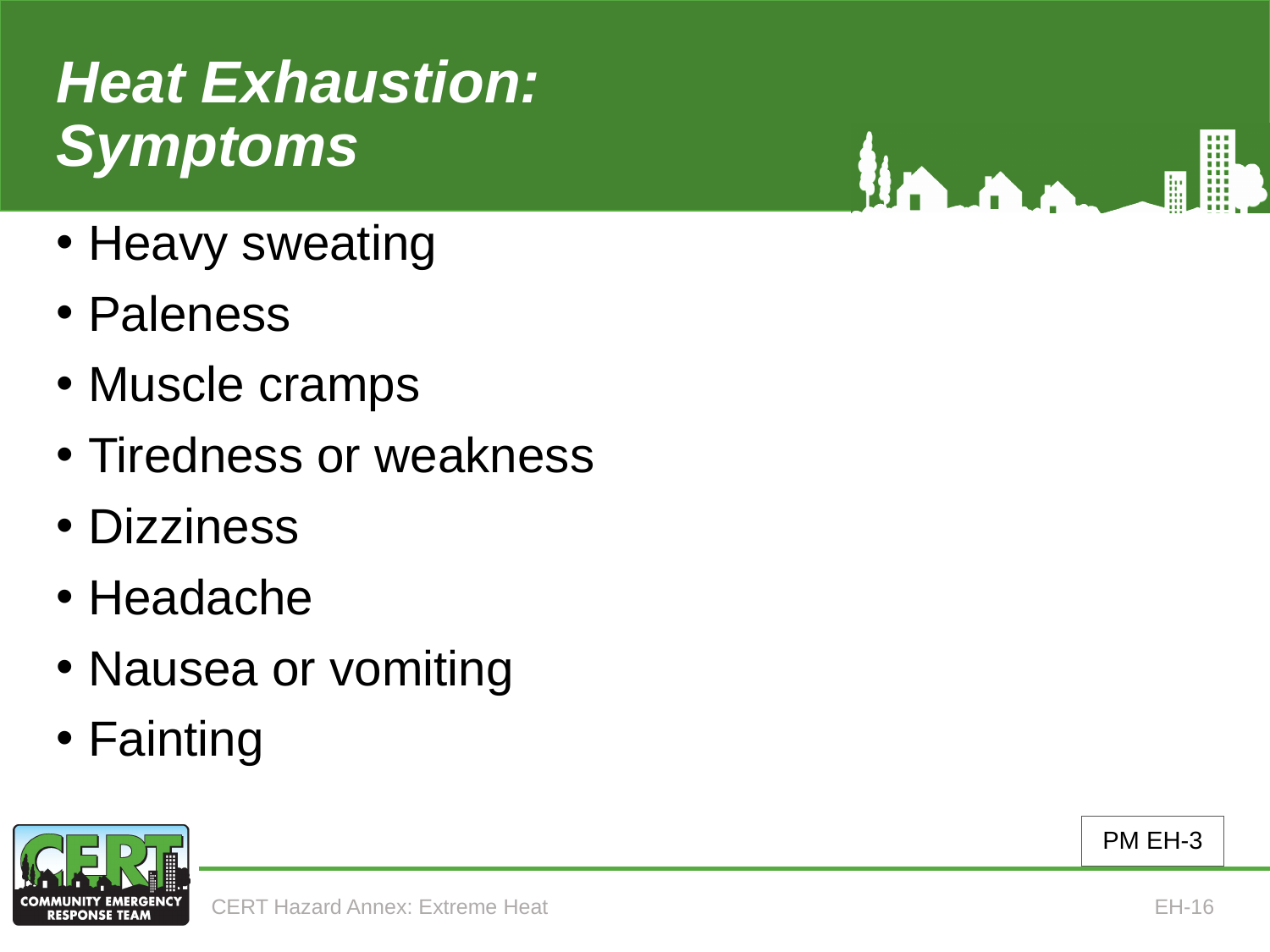

# Heat Exhaustion: Symptoms
Heavy sweating
Paleness
Muscle cramps
Tiredness or weakness
Dizziness
Headache
Nausea or vomiting
Fainting
PM EH-3
CERT Hazard Annex: Extreme Heat
EH-16